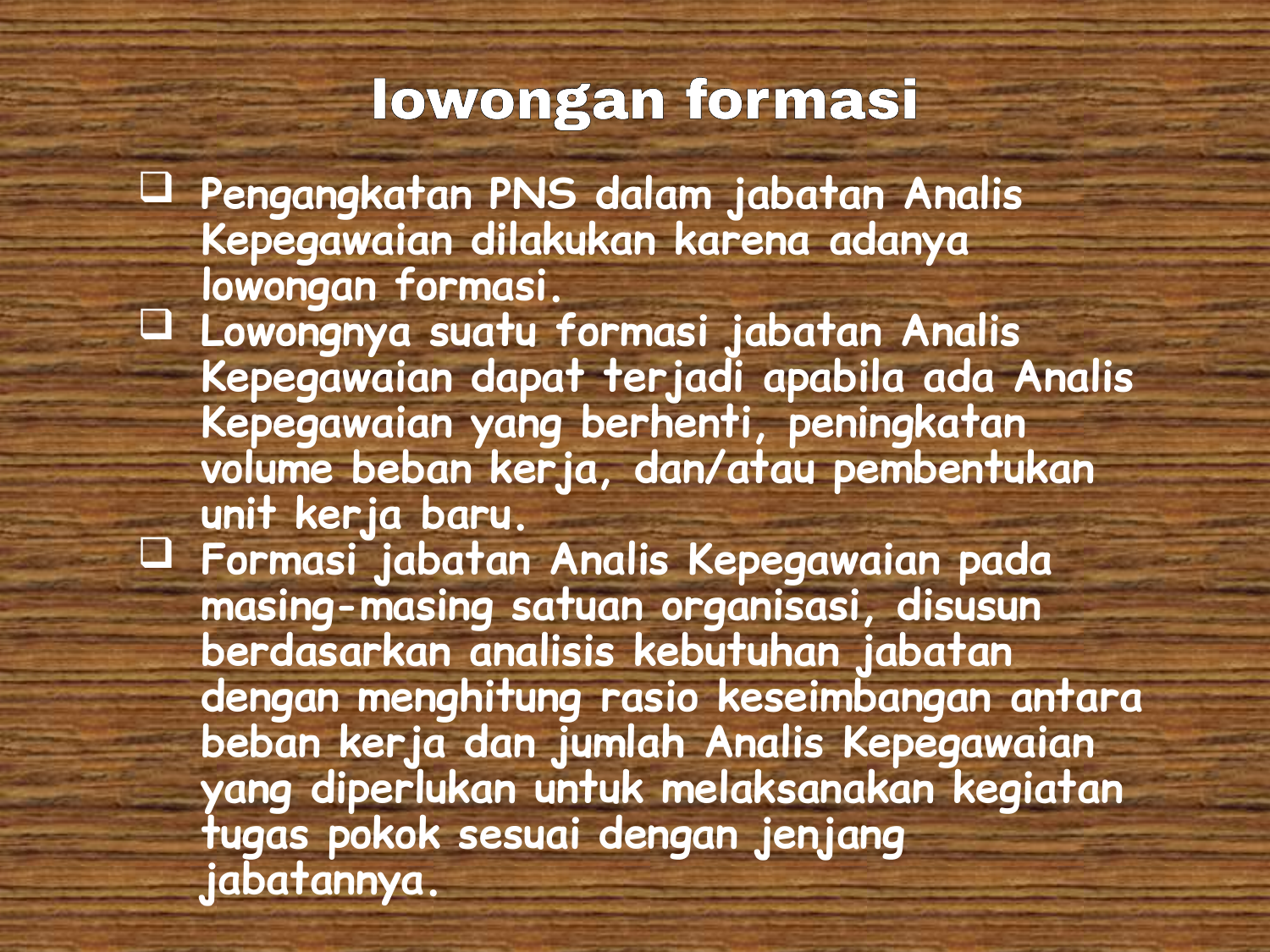

lowongan formasi
Pengangkatan PNS dalam jabatan Analis Kepegawaian dilakukan karena adanya lowongan formasi.
Lowongnya suatu formasi jabatan Analis Kepegawaian dapat terjadi apabila ada Analis Kepegawaian yang berhenti, peningkatan volume beban kerja, dan/atau pembentukan unit kerja baru.
Formasi jabatan Analis Kepegawaian pada masing-masing satuan organisasi, disusun berdasarkan analisis kebutuhan jabatan dengan menghitung rasio keseimbangan antara beban kerja dan jumlah Analis Kepegawaian yang diperlukan untuk melaksanakan kegiatan tugas pokok sesuai dengan jenjang jabatannya.